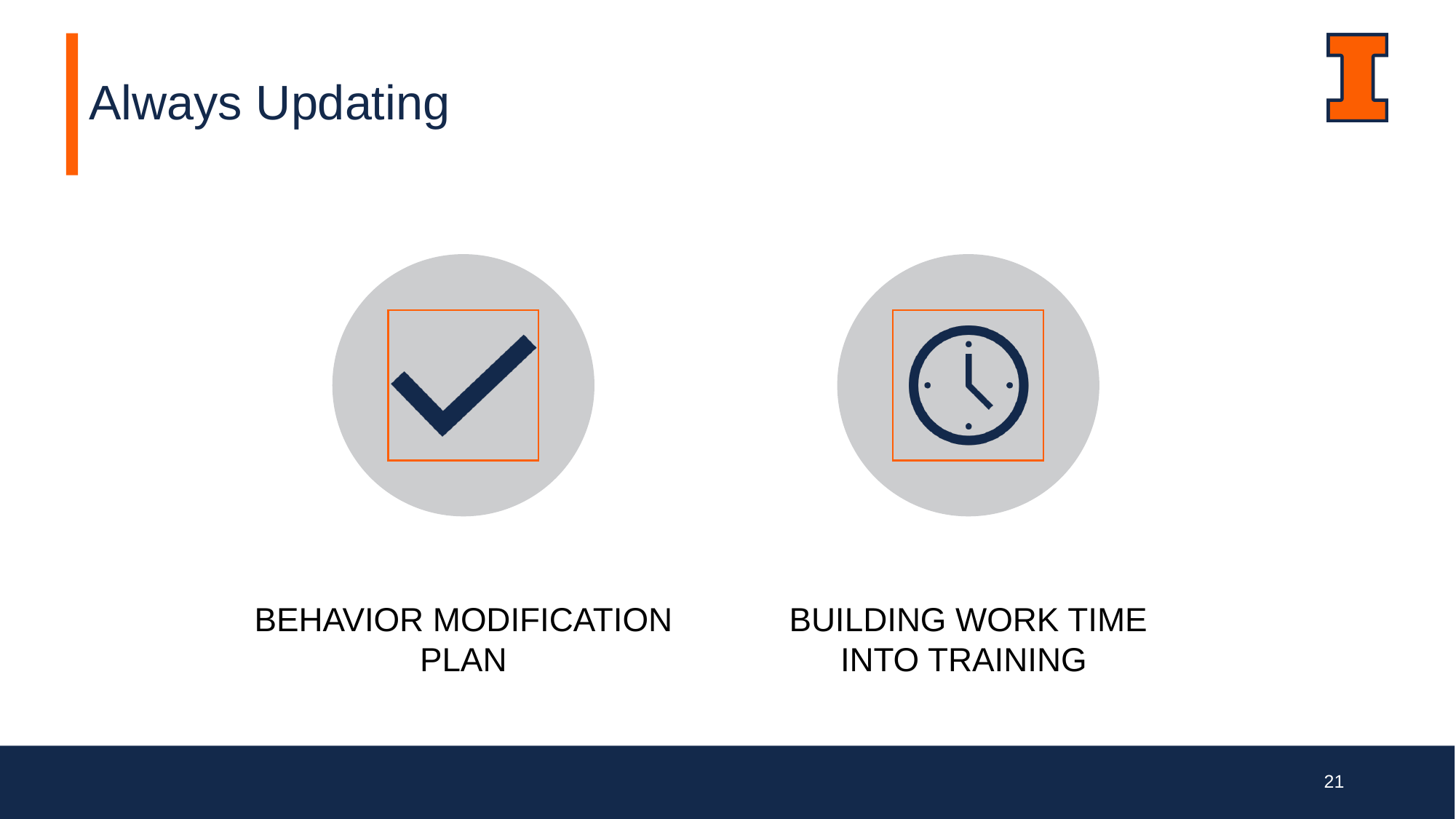

# Always Updating
Behavior Modification Plan
Building work time into training
21